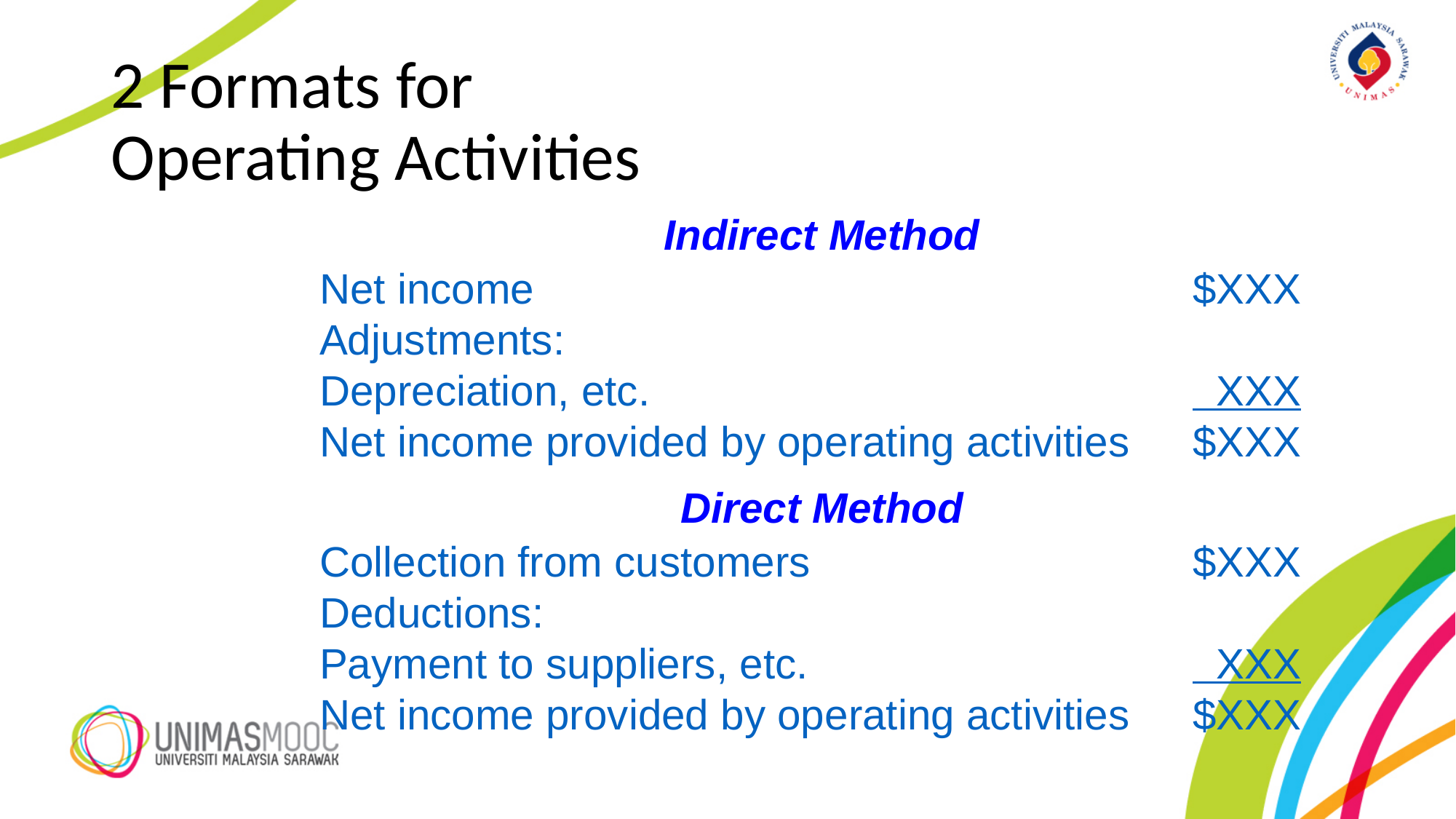

# 2 Formats for Operating Activities
Indirect Method
Net income							$XXX
Adjustments:
Depreciation, etc.					  XXX
Net income provided by operating activities	$XXX
Direct Method
Collection from customers				$XXX
Deductions:
Payment to suppliers, etc.				  XXX
Net income provided by operating activities	$XXX